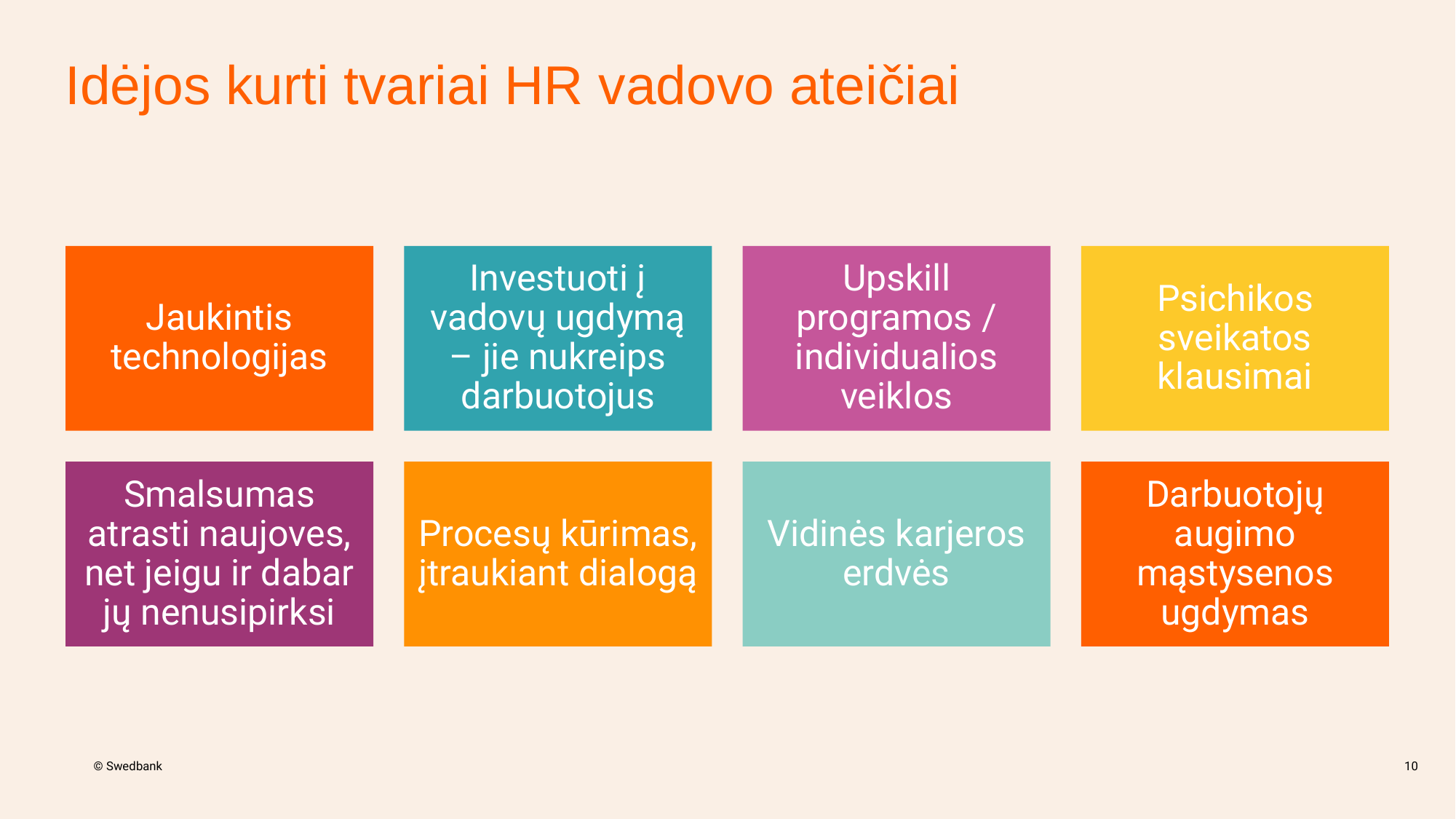

# Idėjos kurti tvariai HR vadovo ateičiai
Jaukintis technologijas
Investuoti į vadovų ugdymą – jie nukreips darbuotojus
Upskill programos / individualios veiklos
Psichikos sveikatos klausimai
Smalsumas atrasti naujoves, net jeigu ir dabar jų nenusipirksi
Procesų kūrimas, įtraukiant dialogą
Vidinės karjeros erdvės
Darbuotojų augimo mąstysenos ugdymas

10